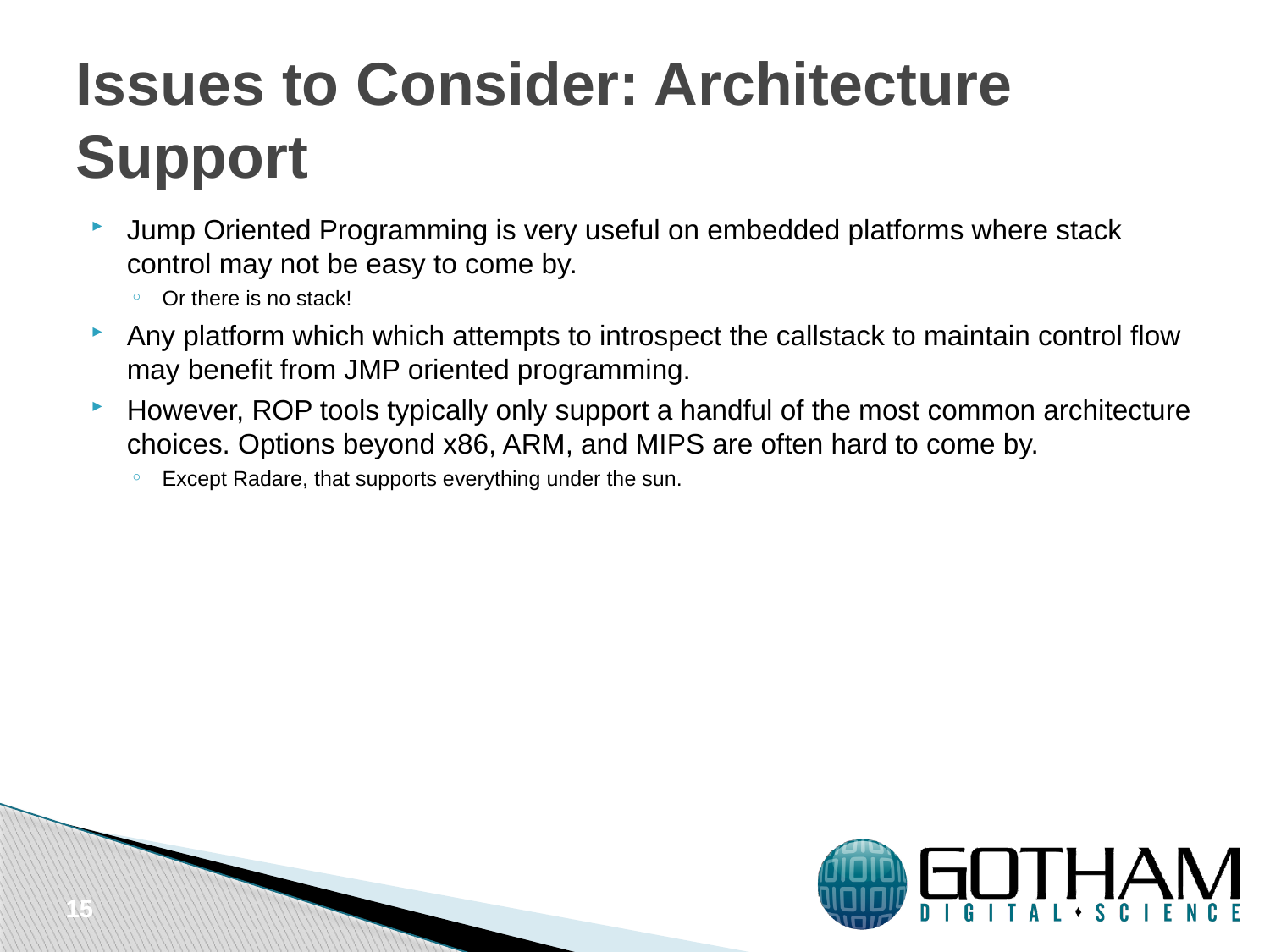

# Issues to Consider: Architecture Support
Jump Oriented Programming is very useful on embedded platforms where stack control may not be easy to come by.
Or there is no stack!
Any platform which which attempts to introspect the callstack to maintain control flow may benefit from JMP oriented programming.
However, ROP tools typically only support a handful of the most common architecture choices. Options beyond x86, ARM, and MIPS are often hard to come by.
Except Radare, that supports everything under the sun.